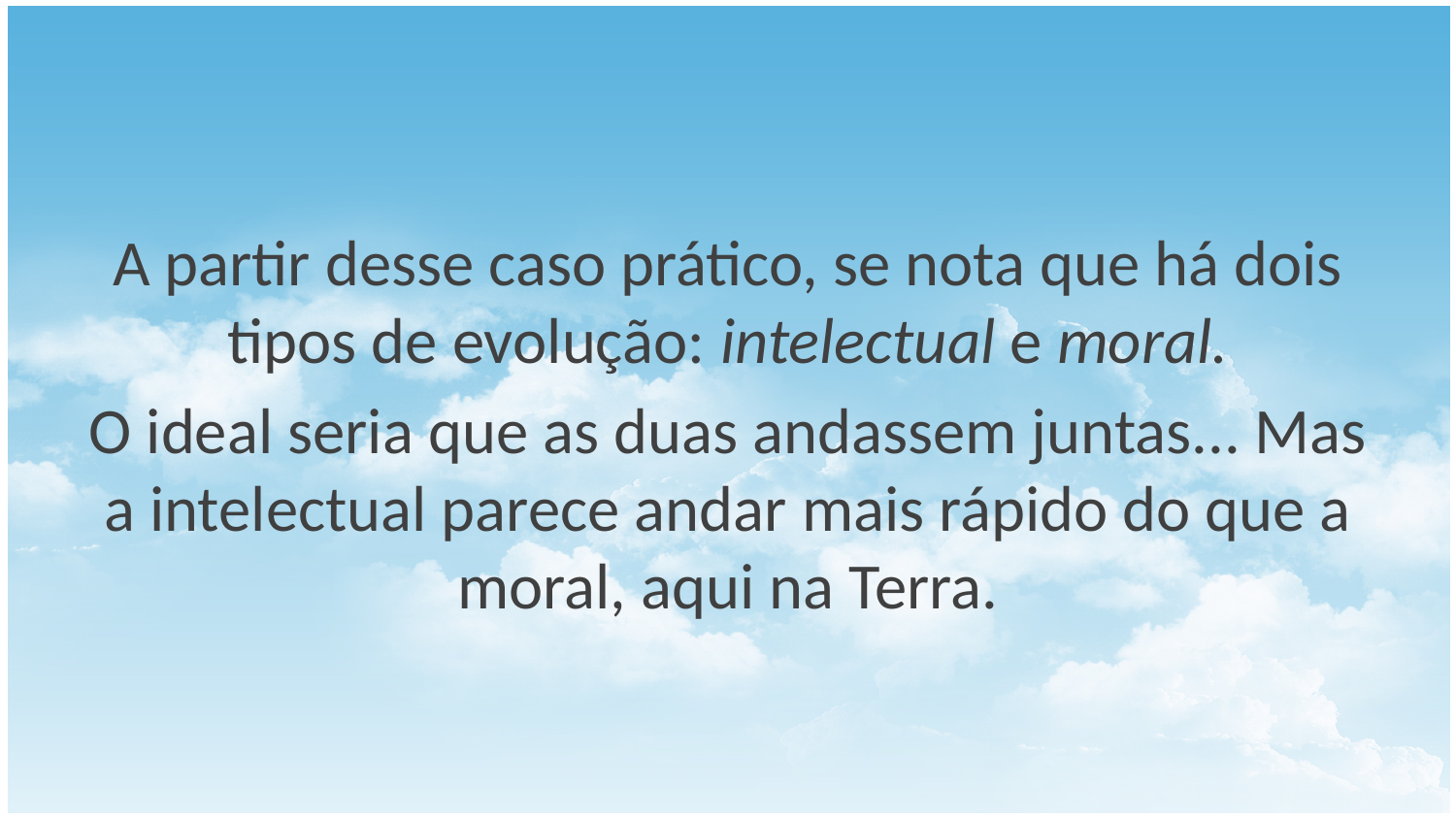

#
A partir desse caso prático, se nota que há dois tipos de evolução: intelectual e moral.
O ideal seria que as duas andassem juntas... Mas a intelectual parece andar mais rápido do que a moral, aqui na Terra.